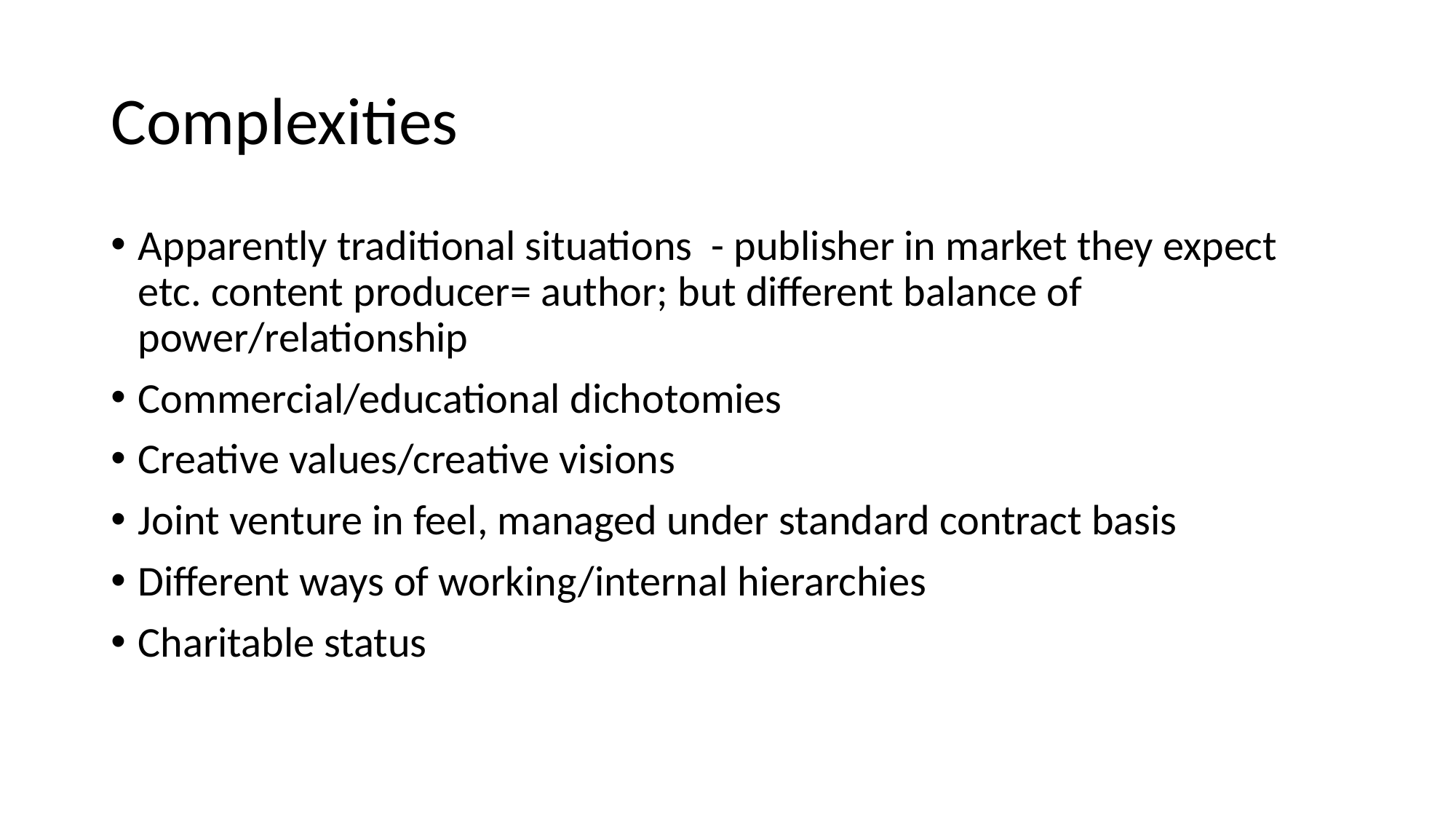

# Complexities
Apparently traditional situations  - publisher in market they expect etc. content producer= author; but different balance of power/relationship
Commercial/educational dichotomies
Creative values/creative visions
Joint venture in feel, managed under standard contract basis
Different ways of working/internal hierarchies
Charitable status